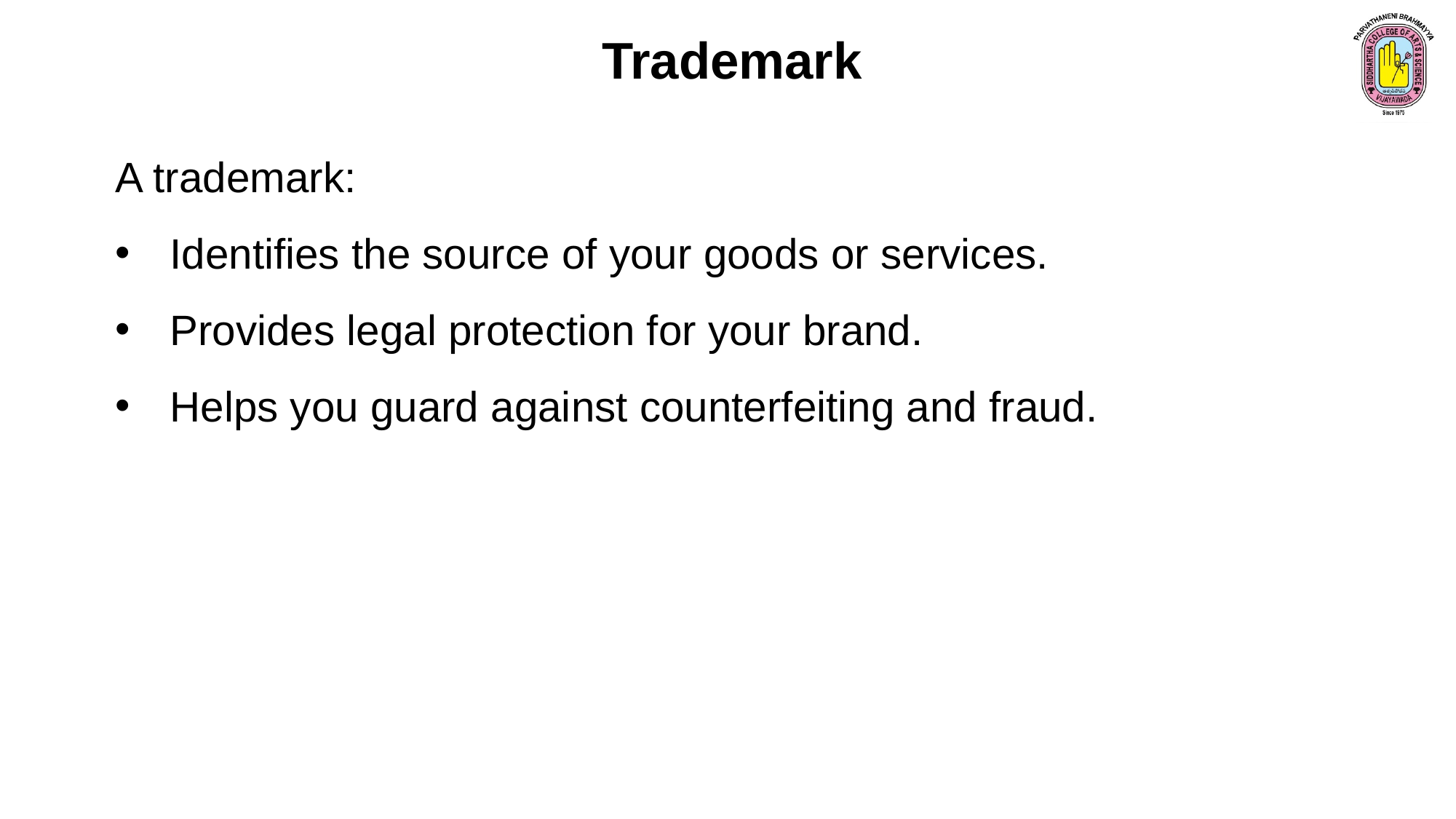

Trademark
A trademark:
Identifies the source of your goods or services.
Provides legal protection for your brand.
Helps you guard against counterfeiting and fraud.